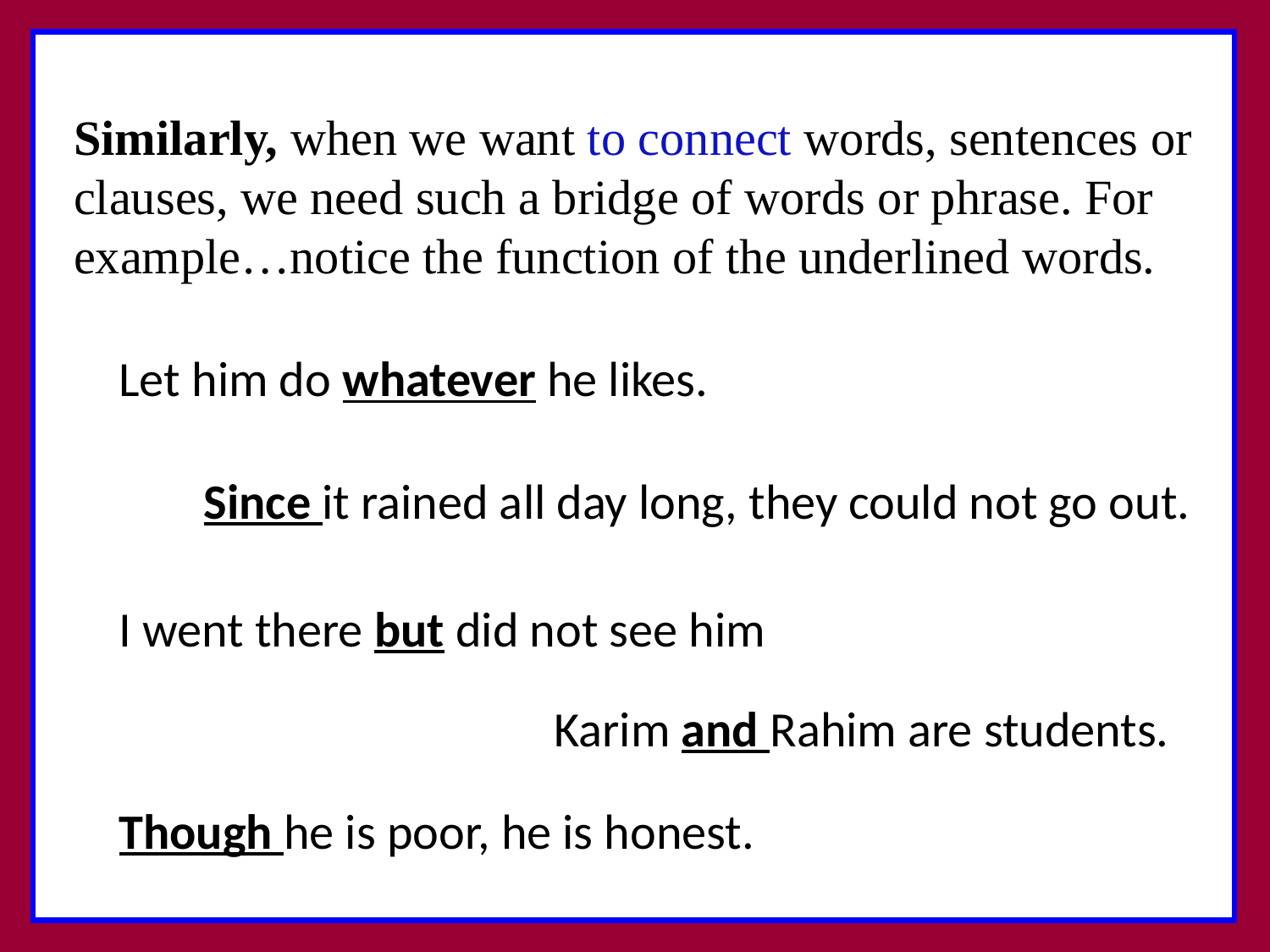

Similarly, when we want to connect words, sentences or clauses, we need such a bridge of words or phrase. For example…notice the function of the underlined words.

Let him do whatever he likes.
Since it rained all day long, they could not go out.
I went there but did not see him.
Karim and Rahim are students.
Though he is poor, he is honest.